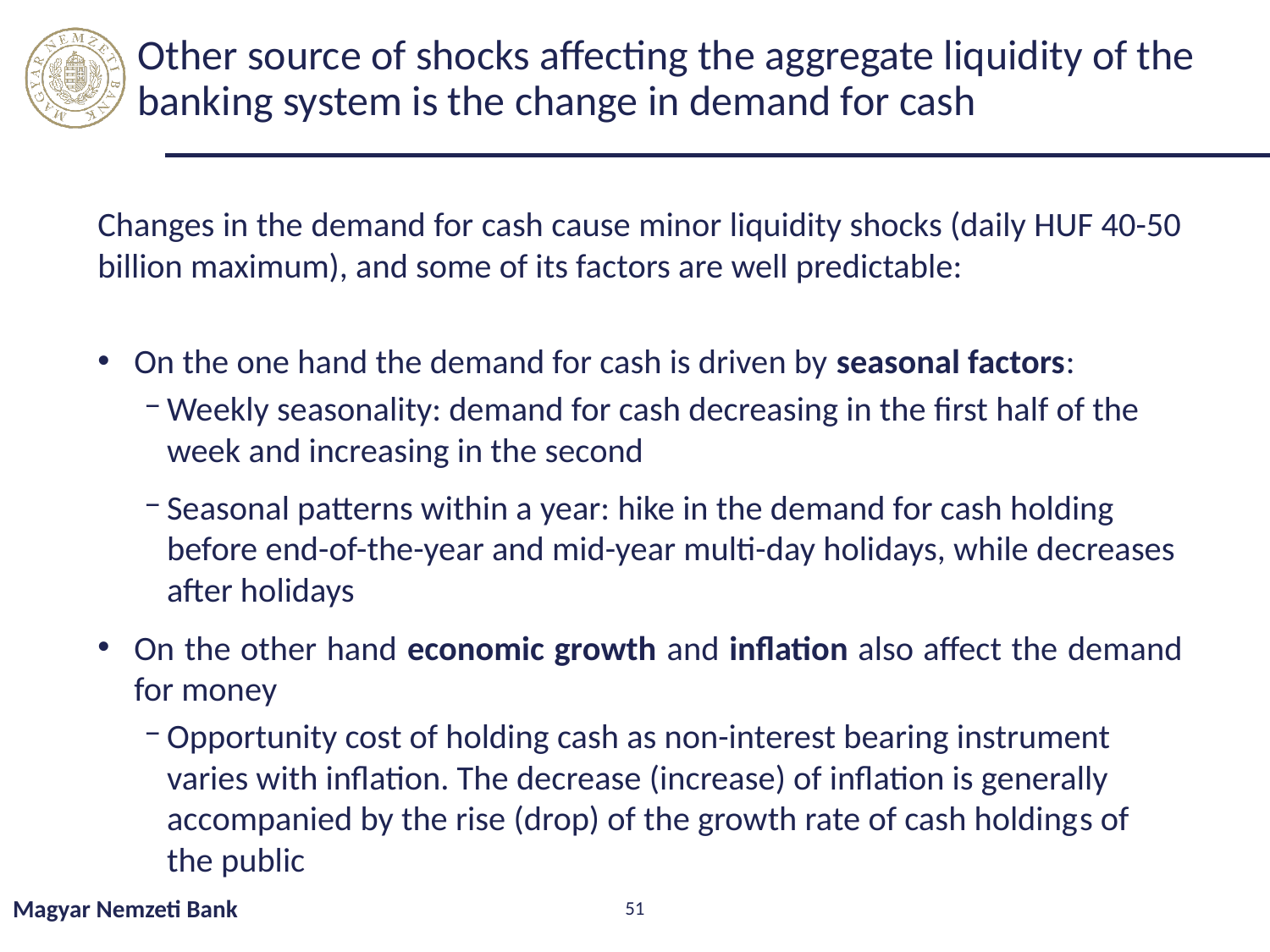

# Other source of shocks affecting the aggregate liquidity of the banking system is the change in demand for cash
Changes in the demand for cash cause minor liquidity shocks (daily HUF 40-50 billion maximum), and some of its factors are well predictable:

On the one hand the demand for cash is driven by seasonal factors:
Weekly seasonality: demand for cash decreasing in the first half of the week and increasing in the second
Seasonal patterns within a year: hike in the demand for cash holding before end-of-the-year and mid-year multi-day holidays, while decreases after holidays
On the other hand economic growth and inflation also affect the demand for money
Opportunity cost of holding cash as non-interest bearing instrument varies with inflation. The decrease (increase) of inflation is generally accompanied by the rise (drop) of the growth rate of cash holdings of the public

Magyar Nemzeti Bank
51